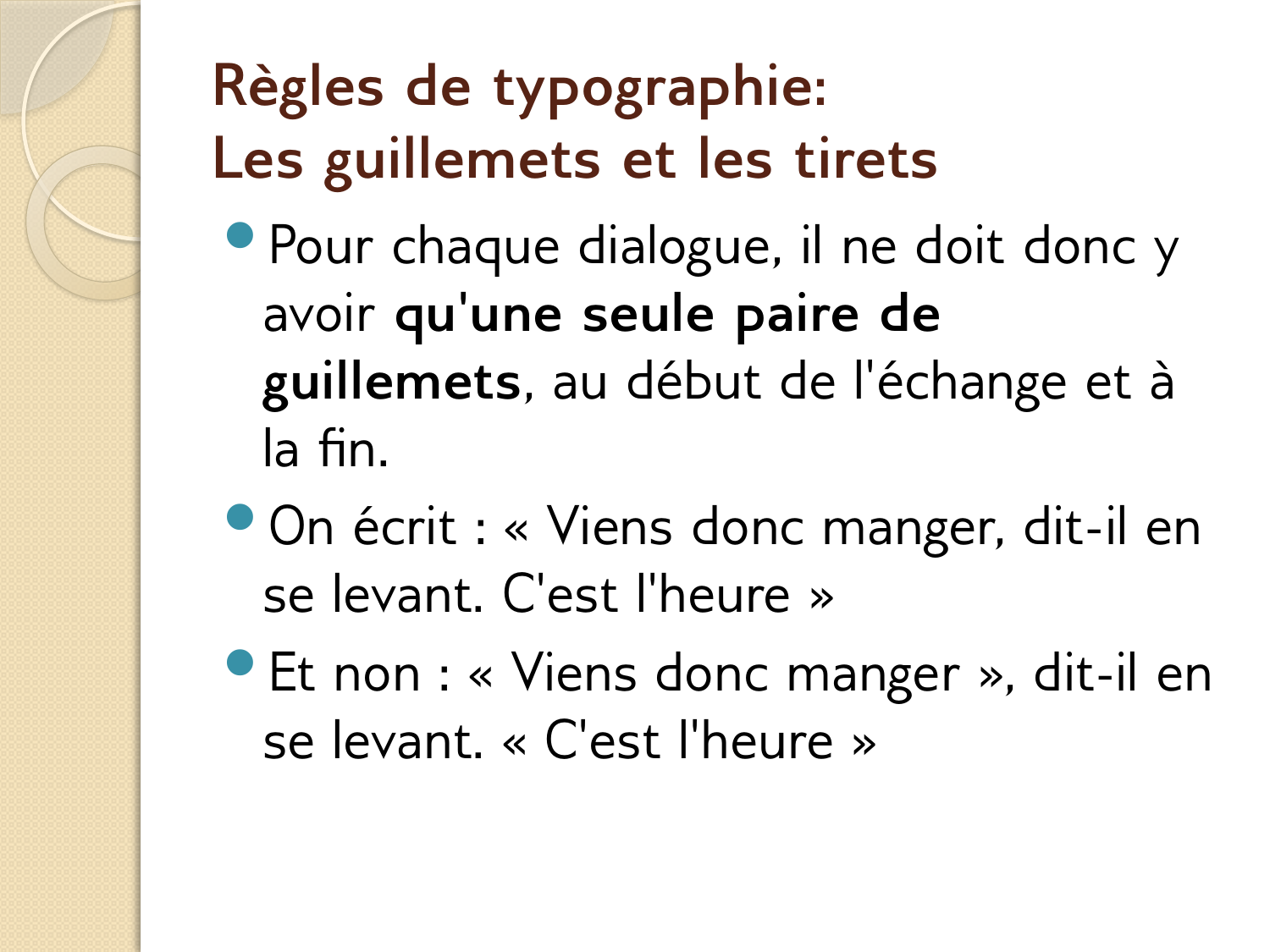

# Règles de typographie: Les guillemets et les tirets
Pour chaque dialogue, il ne doit donc y avoir qu'une seule paire de guillemets, au début de l'échange et à la fin.
On écrit : « Viens donc manger, dit-il en se levant. C'est l'heure »
Et non : « Viens donc manger », dit-il en se levant. « C'est l'heure »